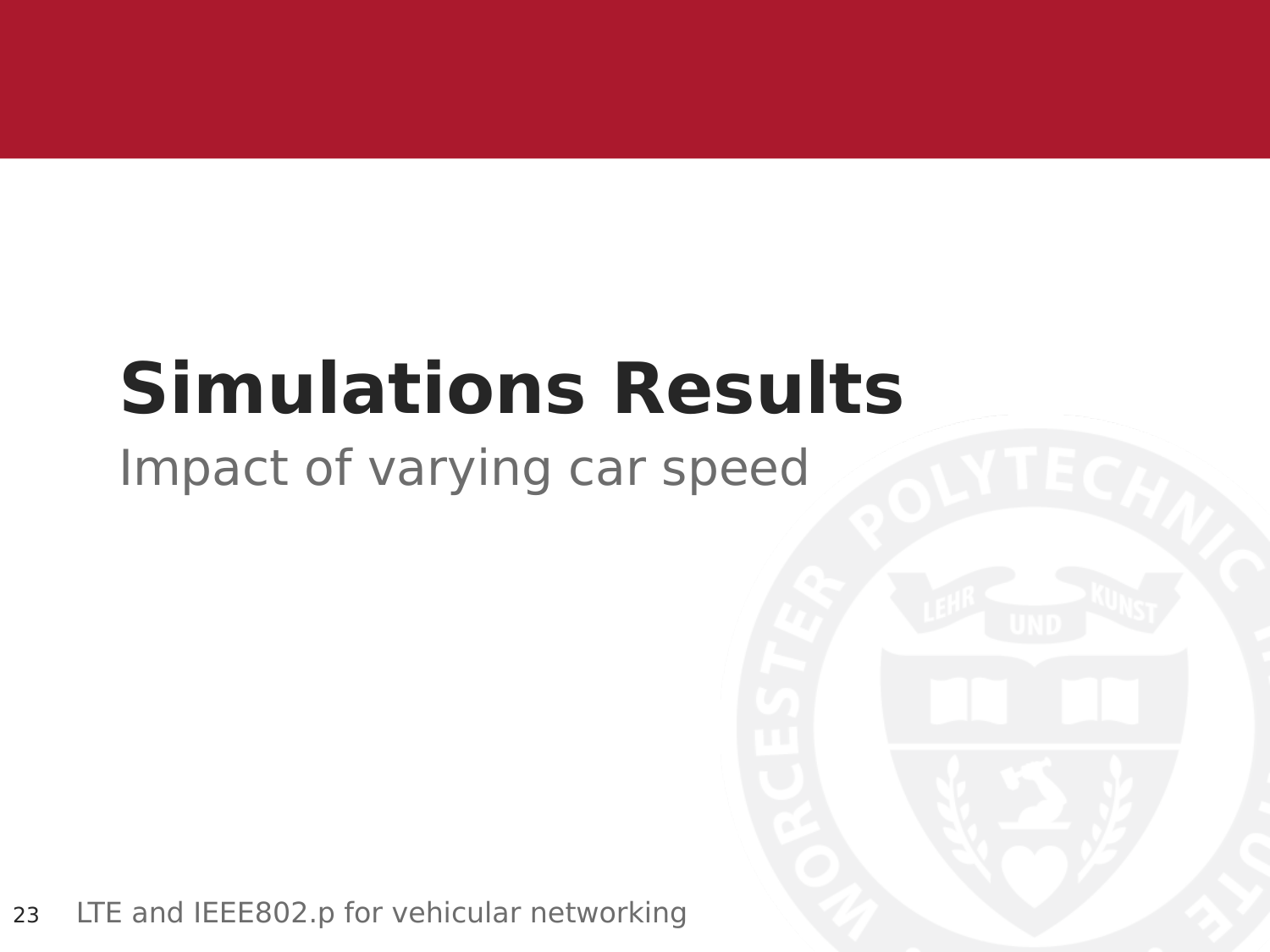

# Simulations Results
Impact of varying car speed
23
LTE and IEEE802.p for vehicular networking